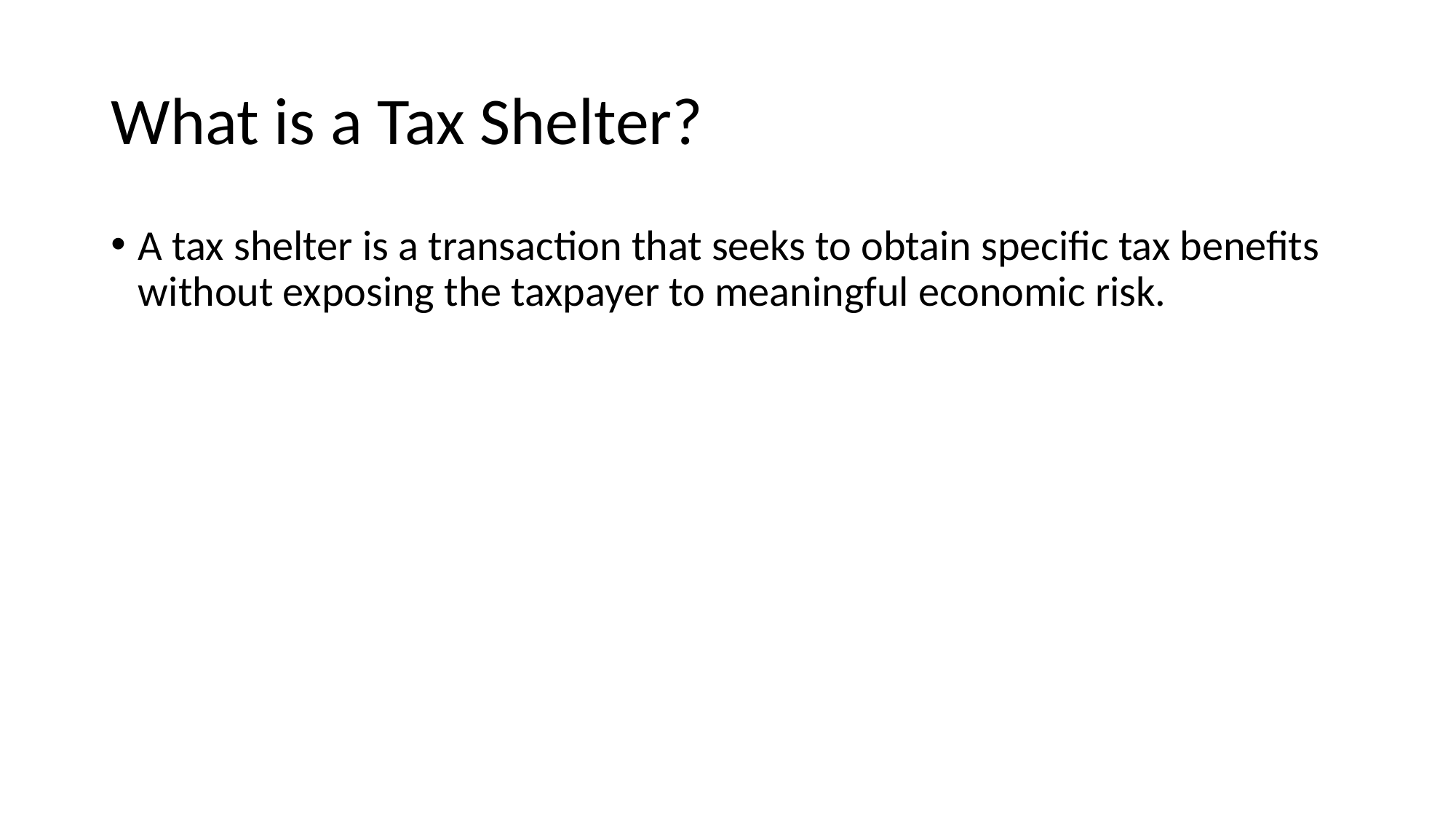

# What is a Tax Shelter?
A tax shelter is a transaction that seeks to obtain specific tax benefits without exposing the taxpayer to meaningful economic risk.